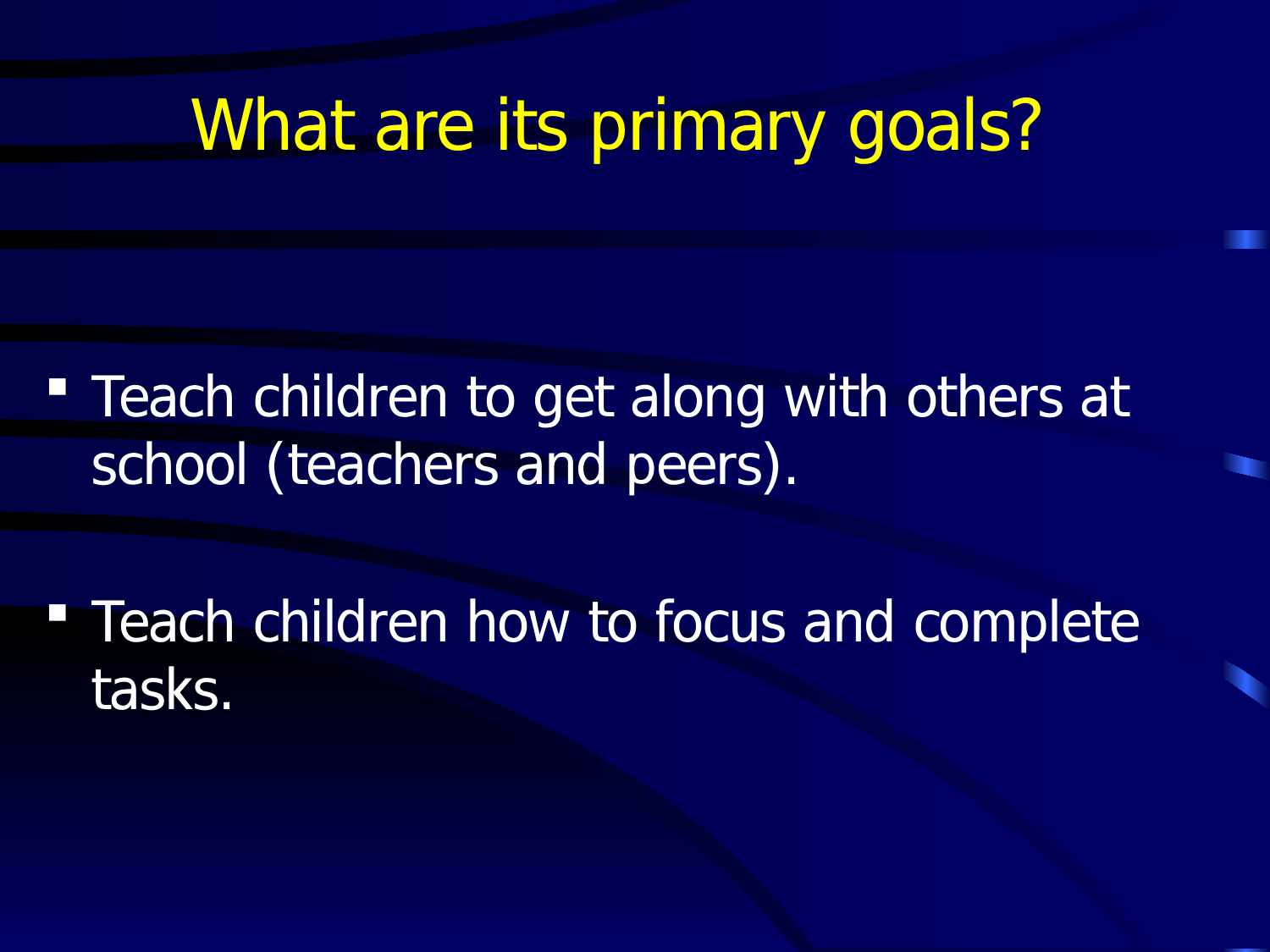

# What are its primary goals?

Teach children to get along with others at school (teachers and peers).

Teach children how to focus and complete tasks.